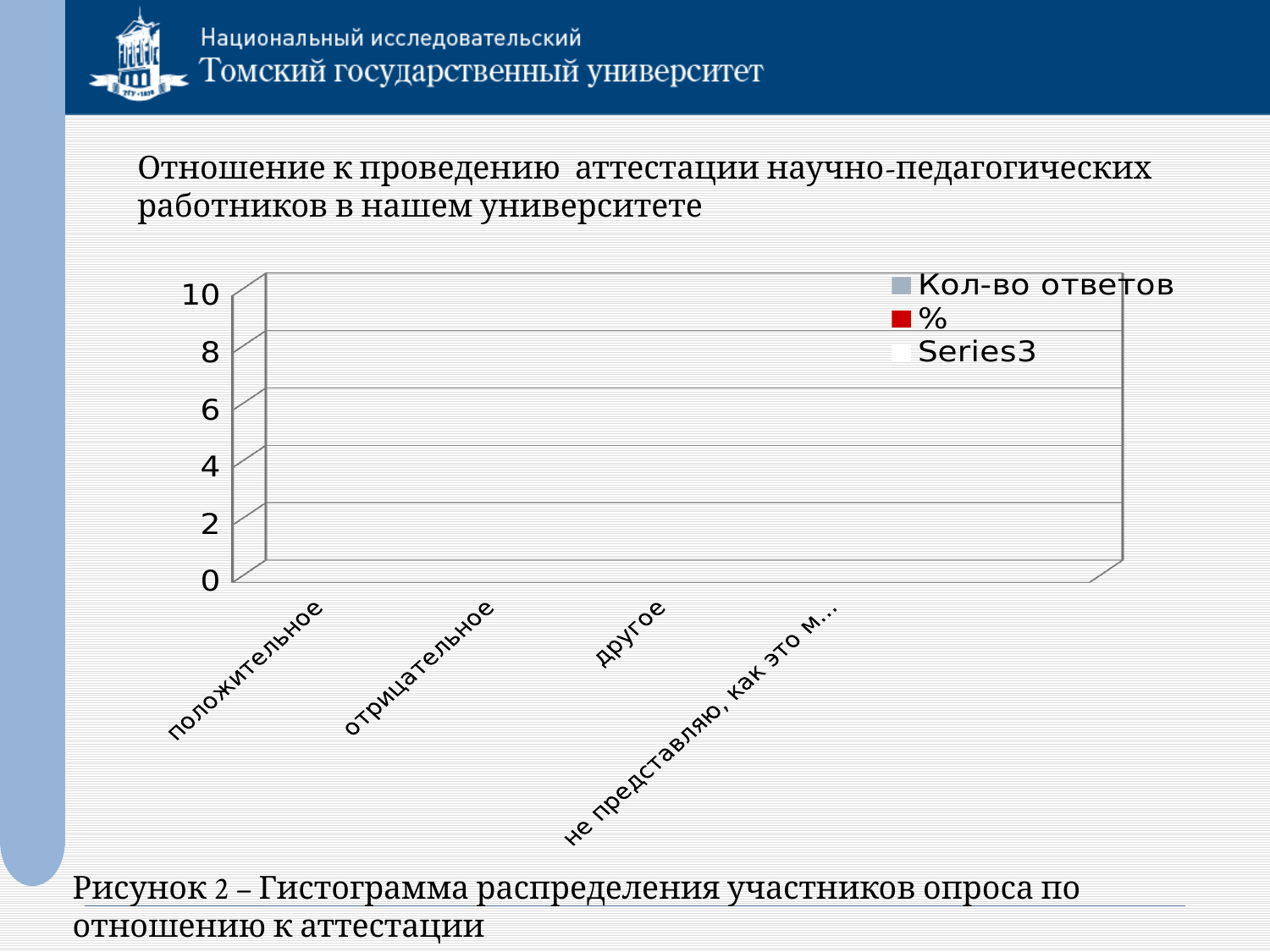

Отношение к проведению  аттестации научно-педагогических работников в нашем университете

[unsupported chart]

Рисунок 2 – Гистограмма распределения участников опроса по отношению к аттестации